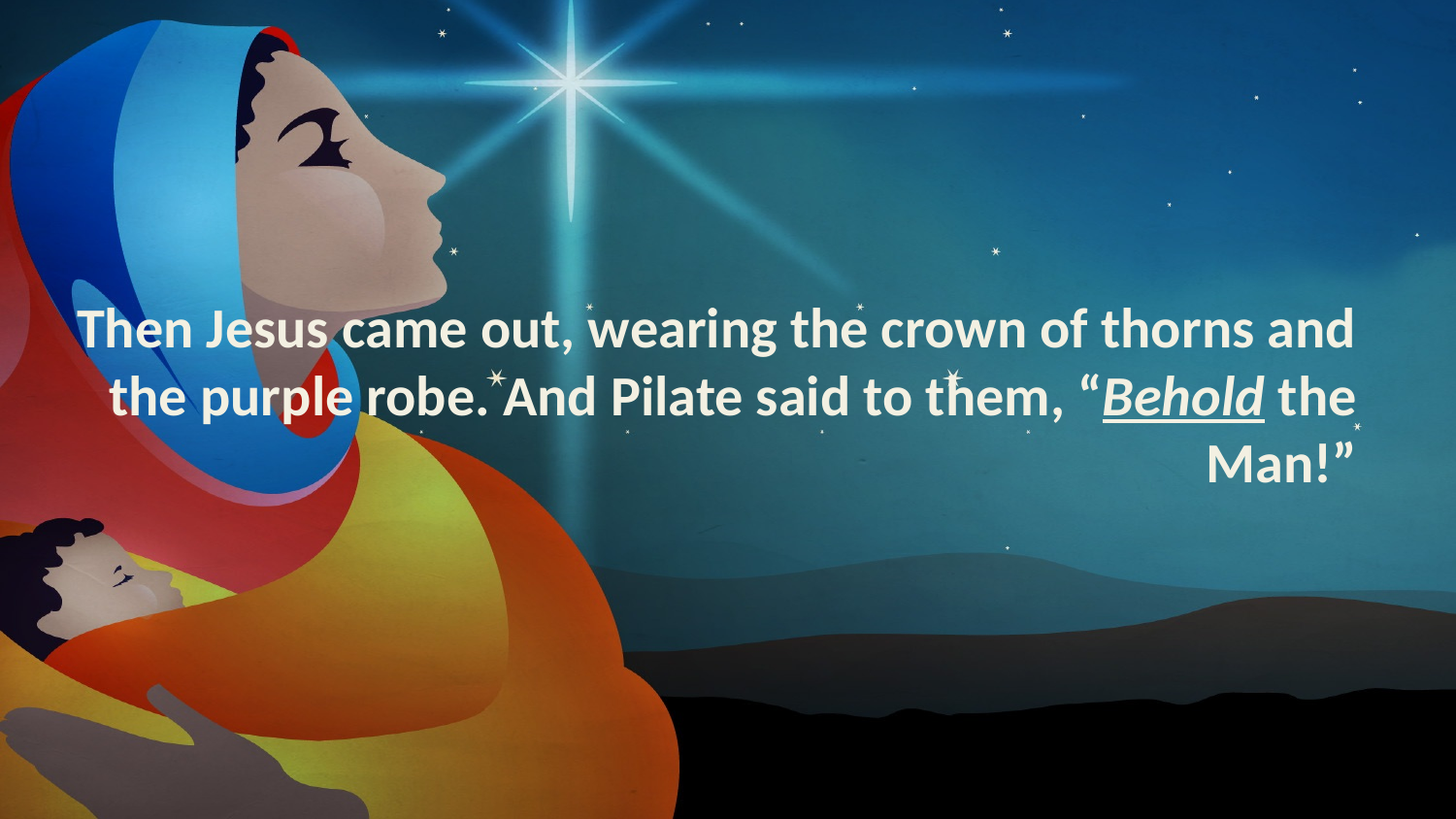

# Then Jesus came out, wearing the crown of thorns and the purple robe. And Pilate said to them, “Behold the Man!”